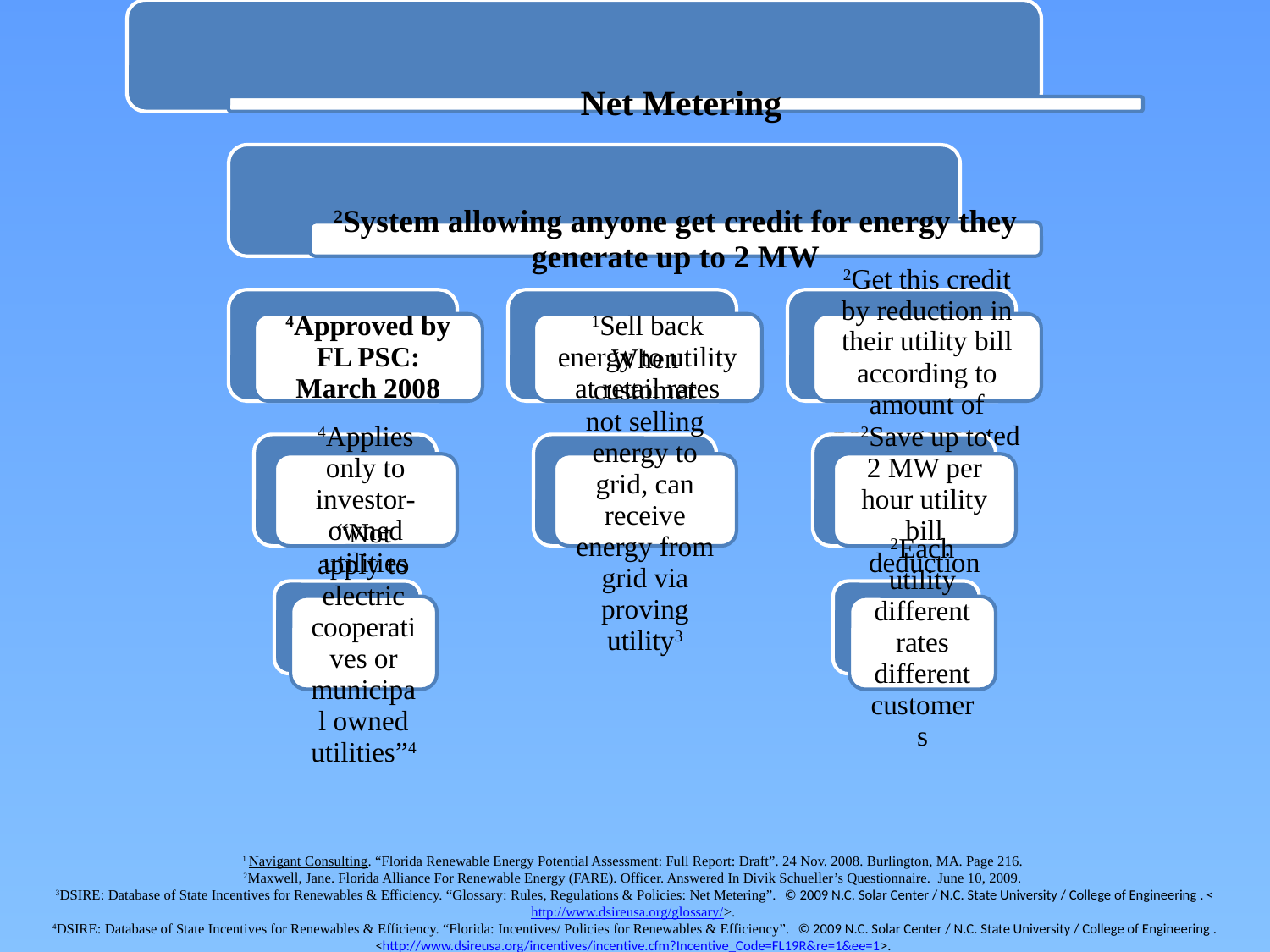

Net Metering
4Approved by FL PSC: March 2008
1 Navigant Consulting. “Florida Renewable Energy Potential Assessment: Full Report: Draft”. 24 Nov. 2008. Burlington, MA. Page 216.
2Maxwell, Jane. Florida Alliance For Renewable Energy (FARE). Officer. Answered In Divik Schueller’s Questionnaire.  June 10, 2009.
3DSIRE: Database of State Incentives for Renewables & Efficiency. “Glossary: Rules, Regulations & Policies: Net Metering”.  © 2009 N.C. Solar Center / N.C. State University / College of Engineering . <http://www.dsireusa.org/glossary/>.
4DSIRE: Database of State Incentives for Renewables & Efficiency. “Florida: Incentives/ Policies for Renewables & Efficiency”.  © 2009 N.C. Solar Center / N.C. State University / College of Engineering .
<http://www.dsireusa.org/incentives/incentive.cfm?Incentive_Code=FL19R&re=1&ee=1>.